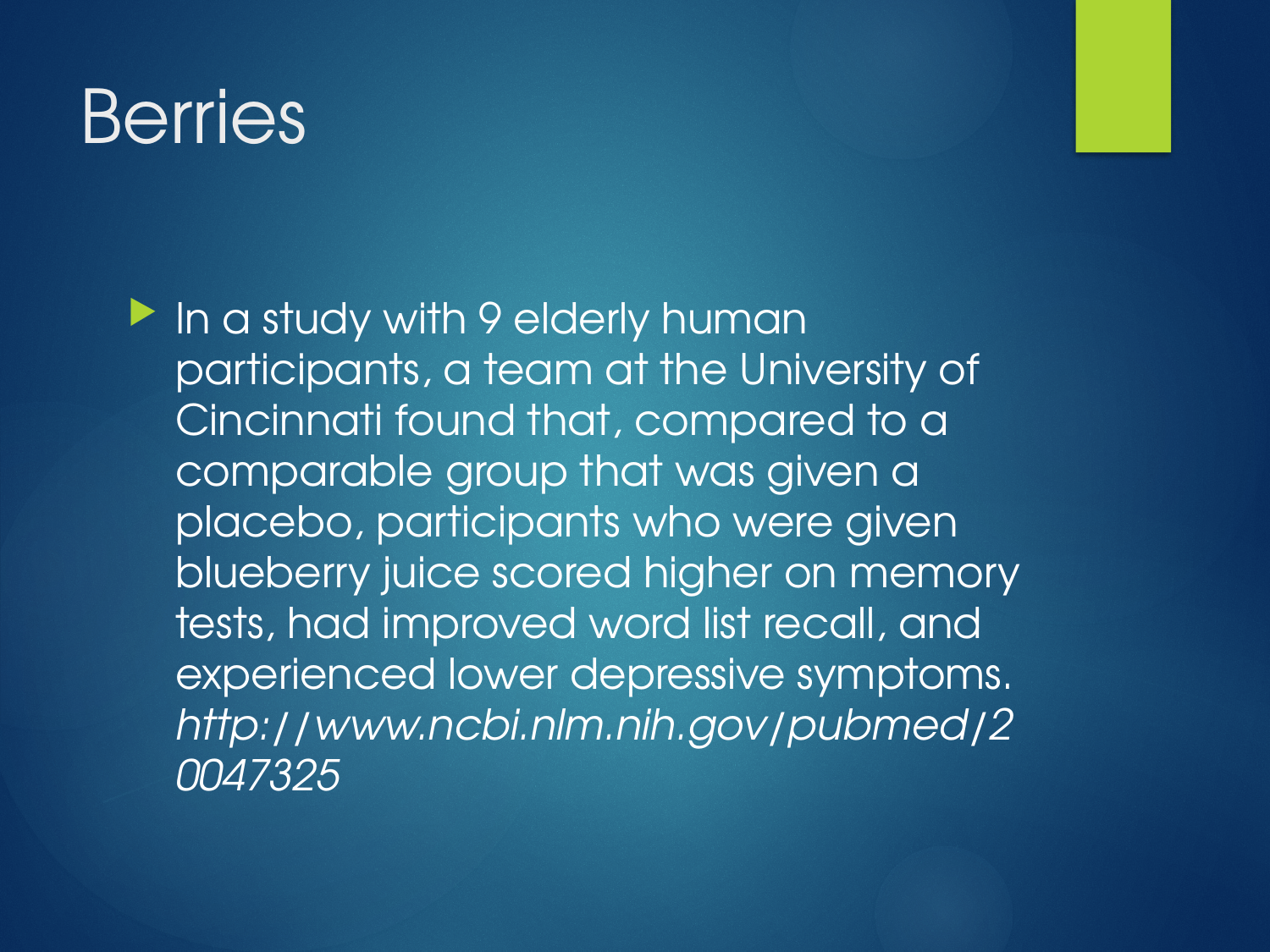

# Berries
In a study with 9 elderly human participants, a team at the University of Cincinnati found that, compared to a comparable group that was given a placebo, participants who were given blueberry juice scored higher on memory tests, had improved word list recall, and experienced lower depressive symptoms. http://www.ncbi.nlm.nih.gov/pubmed/20047325